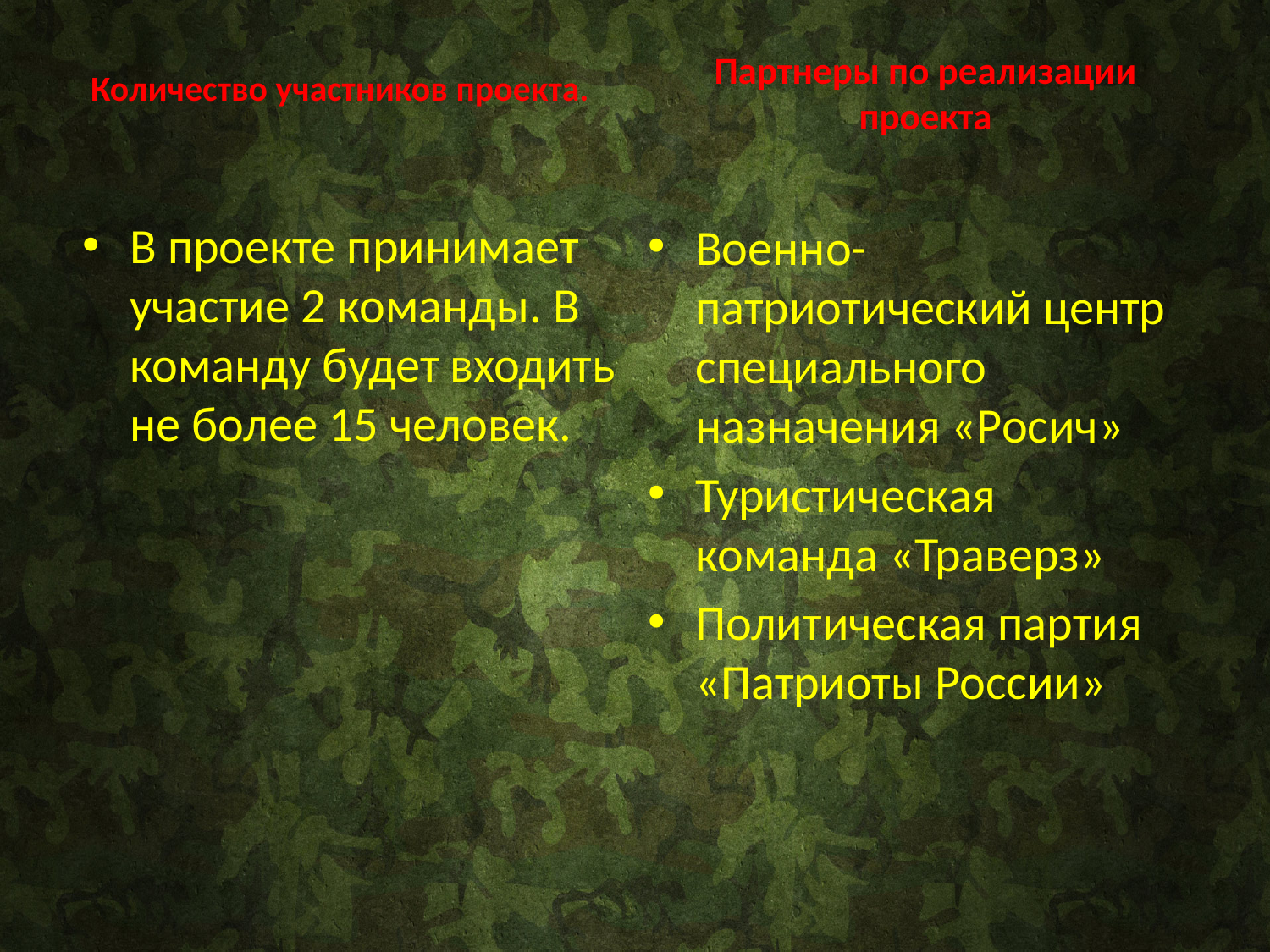

Партнеры по реализации проекта
Количество участников проекта.

Военно-патриотический центр специального назначения «Росич»
Туристическая команда «Траверз»
Политическая партия «Патриоты России»

В проекте принимает участие 2 команды. В команду будет входить не более 15 человек.